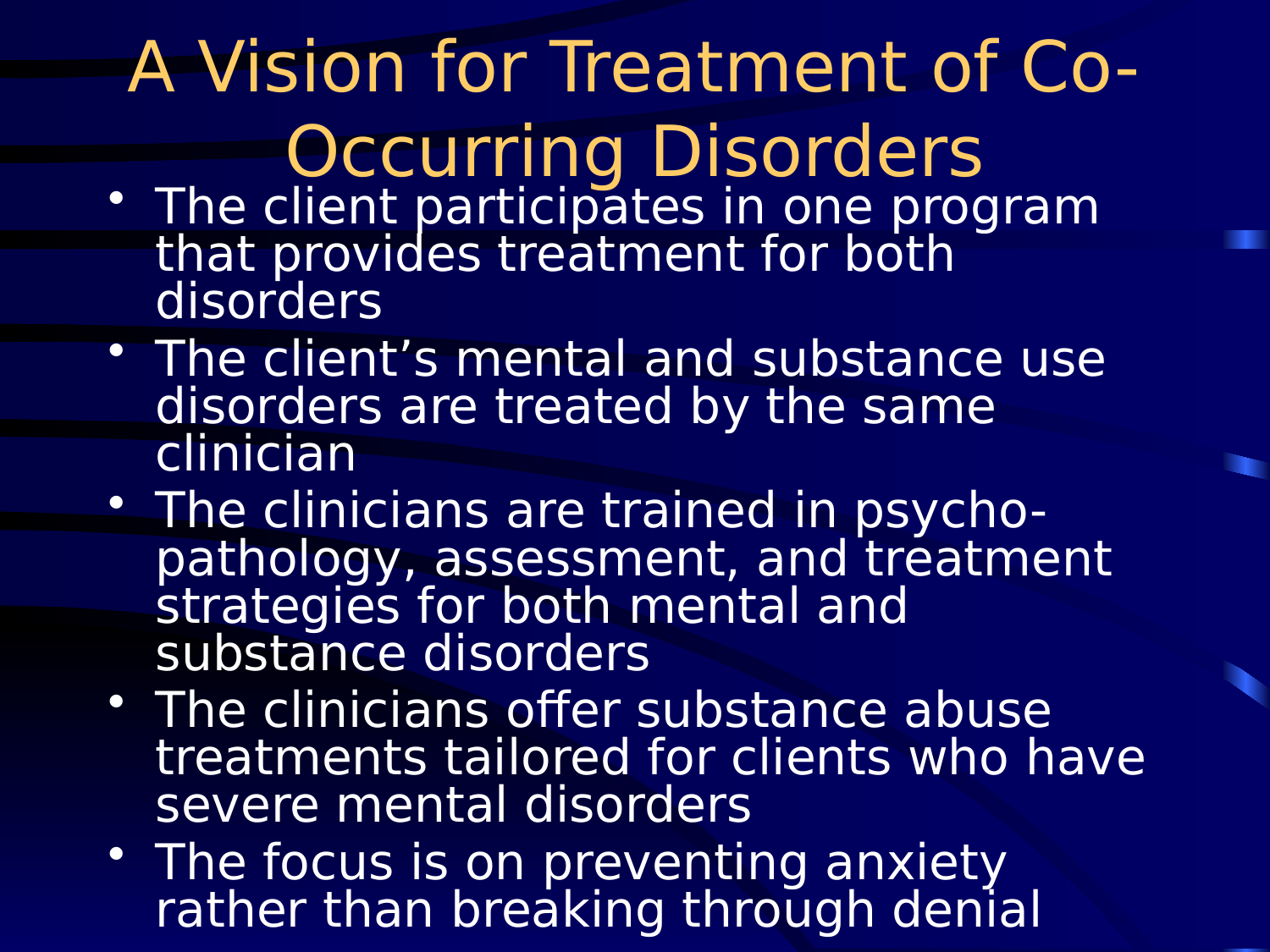

# A Vision for Treatment of Co-Occurring Disorders
The client participates in one program that provides treatment for both disorders
The client’s mental and substance use disorders are treated by the same clinician
The clinicians are trained in psycho-pathology, assessment, and treatment strategies for both mental and substance disorders
The clinicians offer substance abuse treatments tailored for clients who have severe mental disorders
The focus is on preventing anxiety rather than breaking through denial